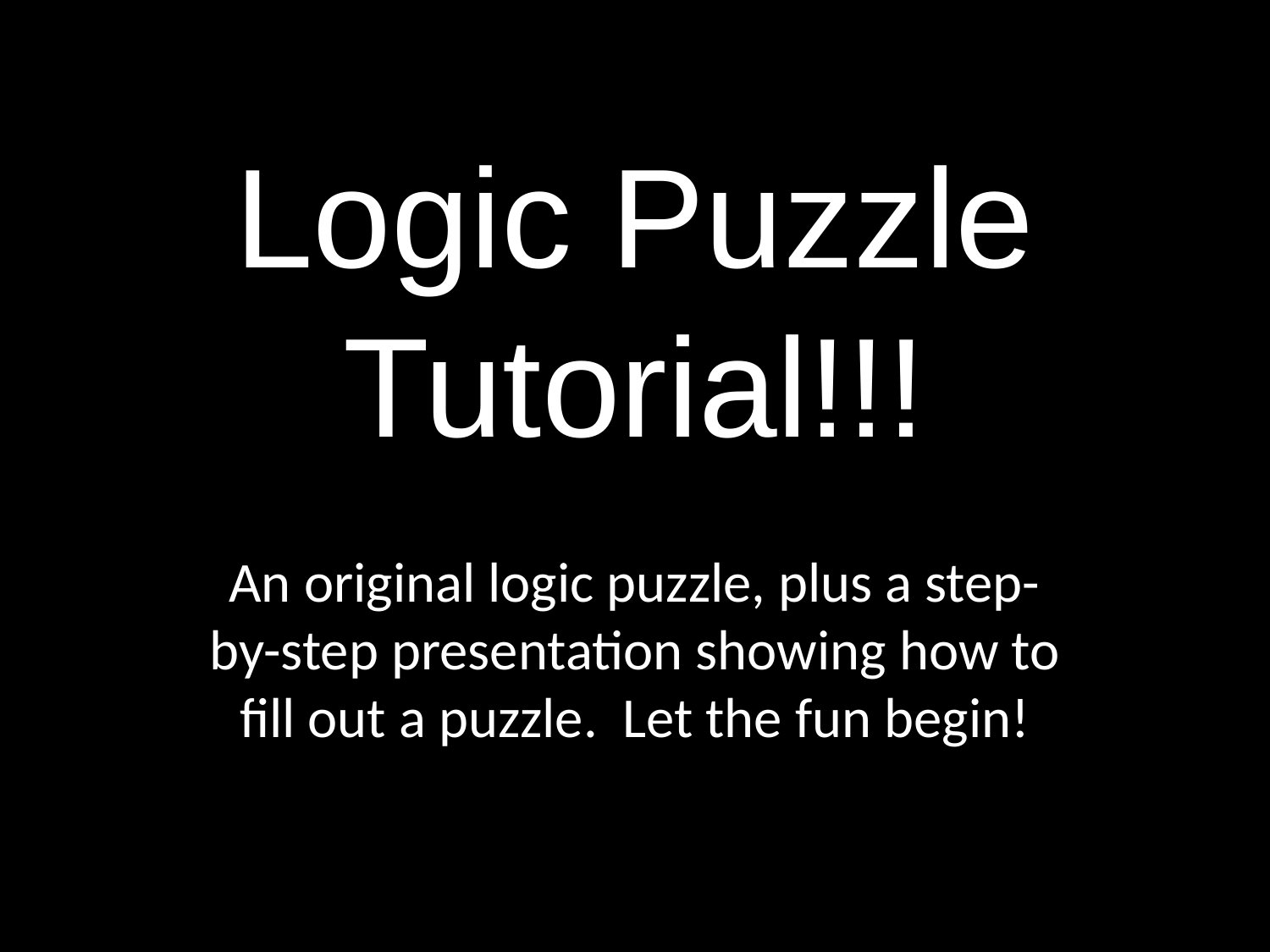

# Logic Puzzle Tutorial!!!
An original logic puzzle, plus a step-by-step presentation showing how to fill out a puzzle.  Let the fun begin!